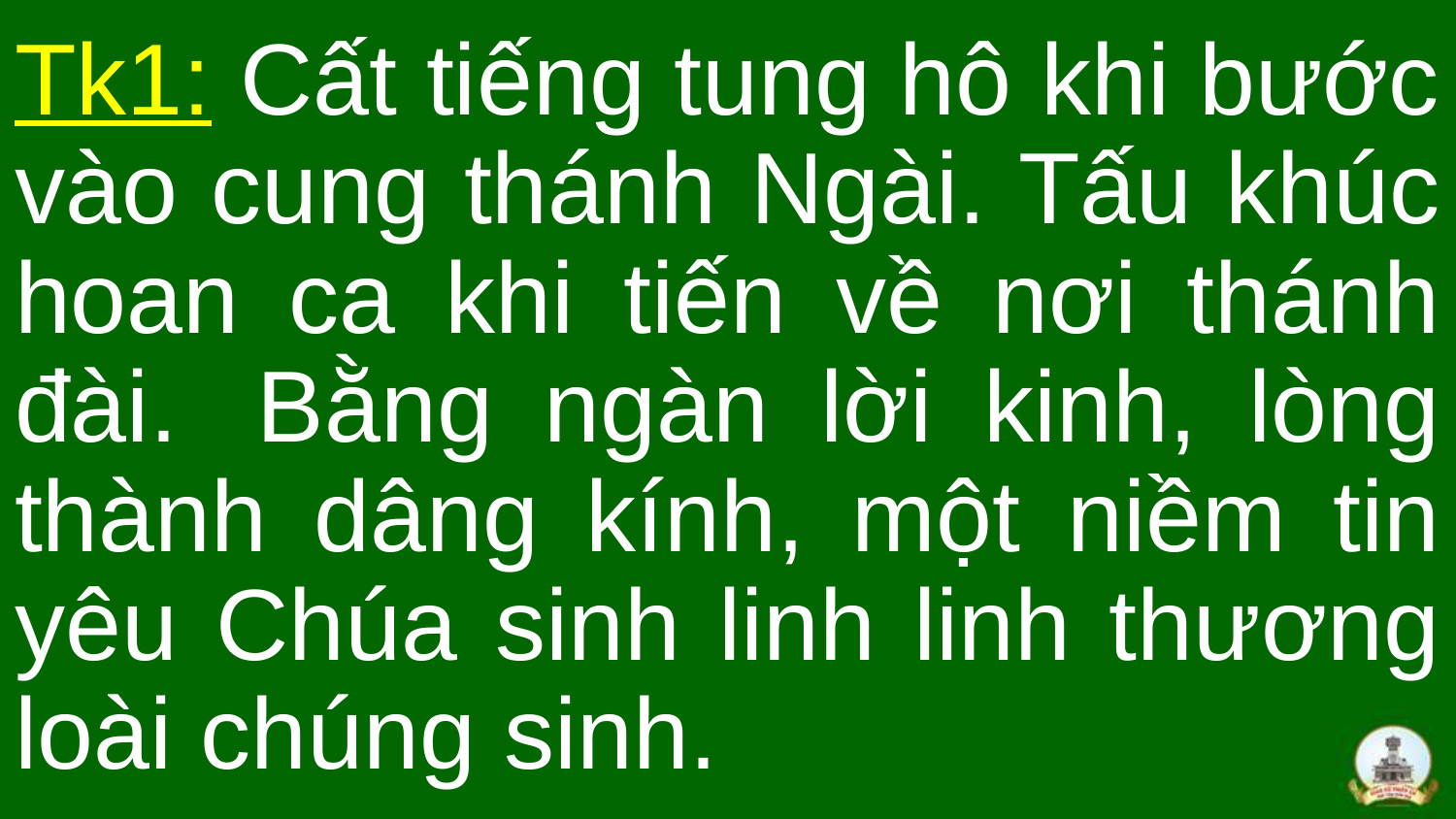

Tk1: Cất tiếng tung hô khi bước vào cung thánh Ngài. Tấu khúc hoan ca khi tiến về nơi thánh đài.  Bằng ngàn lời kinh, lòng thành dâng kính, một niềm tin yêu Chúa sinh linh linh thương loài chúng sinh.